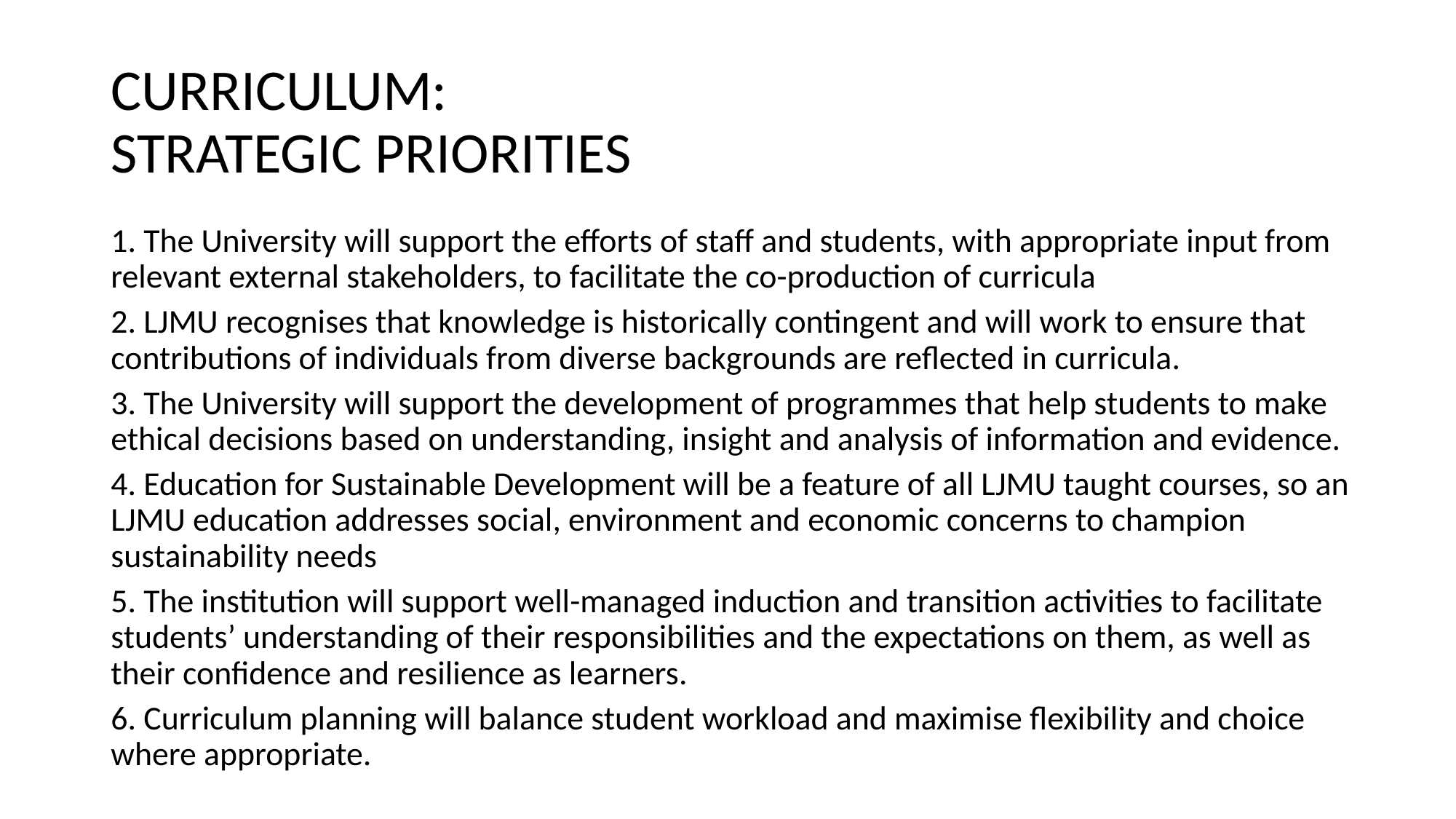

# CURRICULUM: STRATEGIC PRIORITIES
1. The University will support the efforts of staff and students, with appropriate input from relevant external stakeholders, to facilitate the co-production of curricula
2. LJMU recognises that knowledge is historically contingent and will work to ensure that contributions of individuals from diverse backgrounds are reflected in curricula.
3. The University will support the development of programmes that help students to make ethical decisions based on understanding, insight and analysis of information and evidence.
4. Education for Sustainable Development will be a feature of all LJMU taught courses, so an LJMU education addresses social, environment and economic concerns to champion sustainability needs
5. The institution will support well-managed induction and transition activities to facilitate students’ understanding of their responsibilities and the expectations on them, as well as their confidence and resilience as learners.
6. Curriculum planning will balance student workload and maximise flexibility and choice where appropriate.